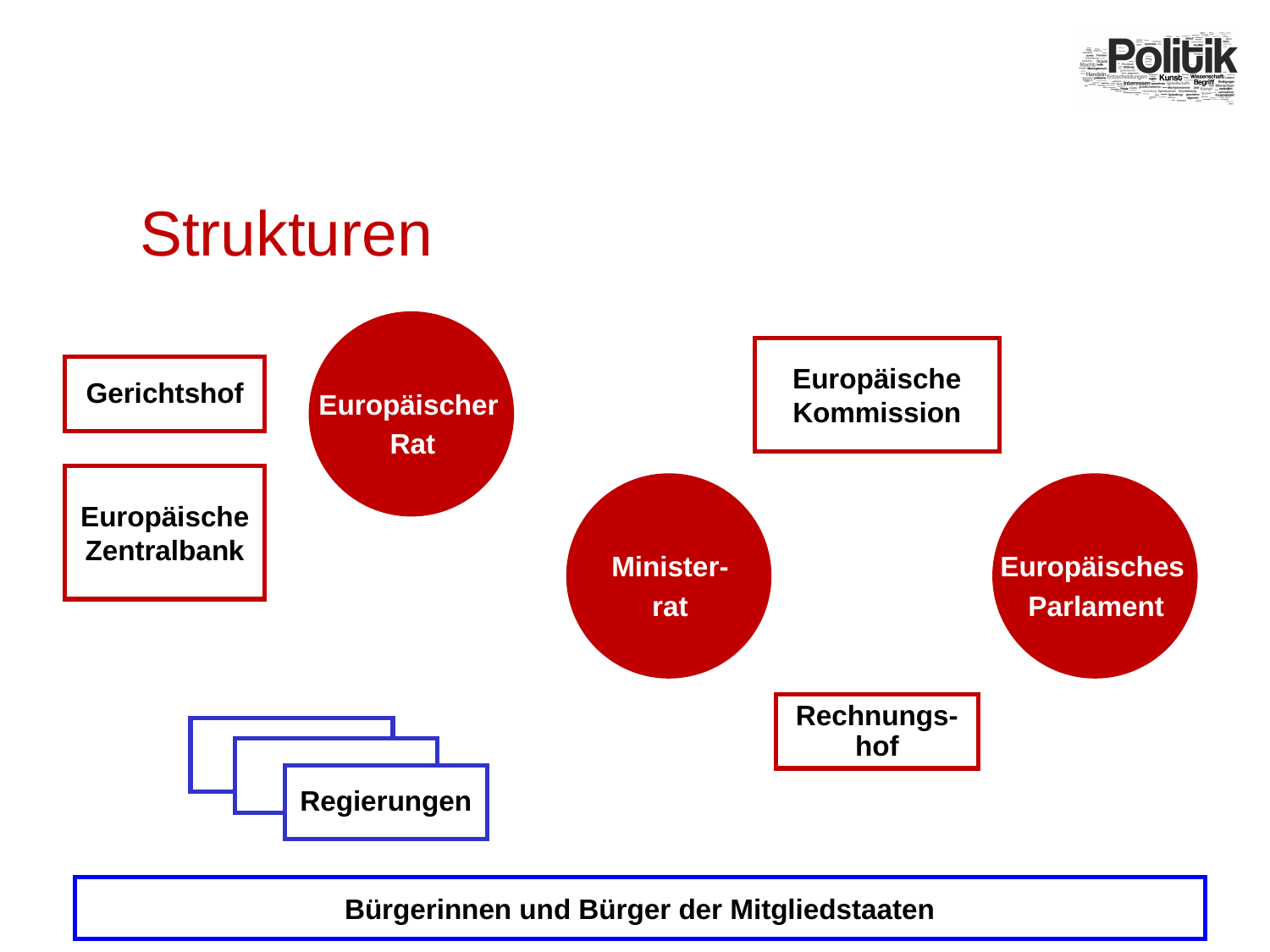

# Strukturen

Europäische Kommission
Gerichtshof
Europäischer
Rat
Europäische Zentralbank

Minister-
rat
Europäisches
Parlament
Rechnungs-hof

Regierungen
Bürgerinnen und Bürger der Mitgliedstaaten